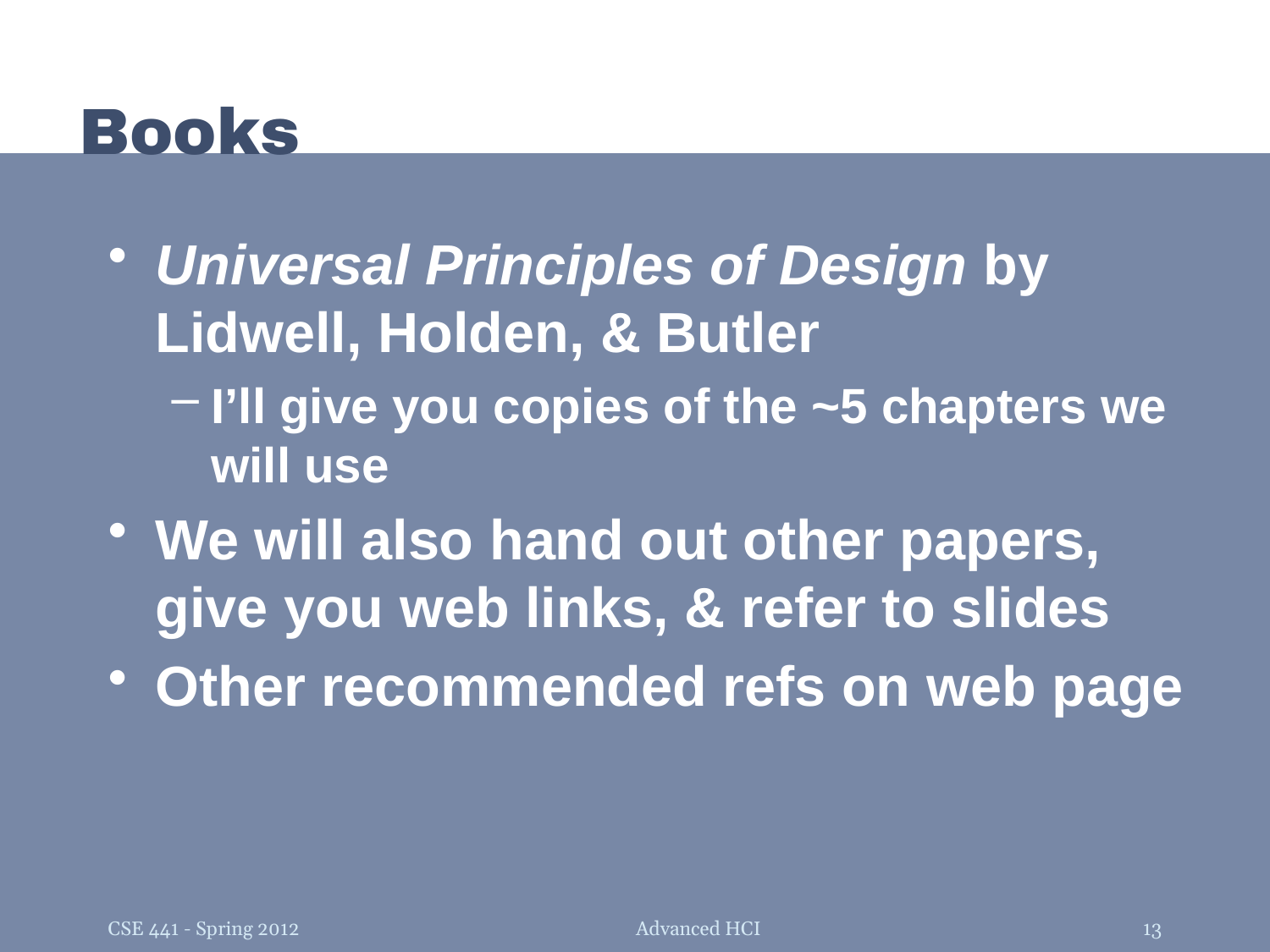

# Books
Universal Principles of Design by Lidwell, Holden, & Butler
I’ll give you copies of the ~5 chapters we will use
We will also hand out other papers, give you web links, & refer to slides
Other recommended refs on web page
CSE 441 - Spring 2012
Advanced HCI
13